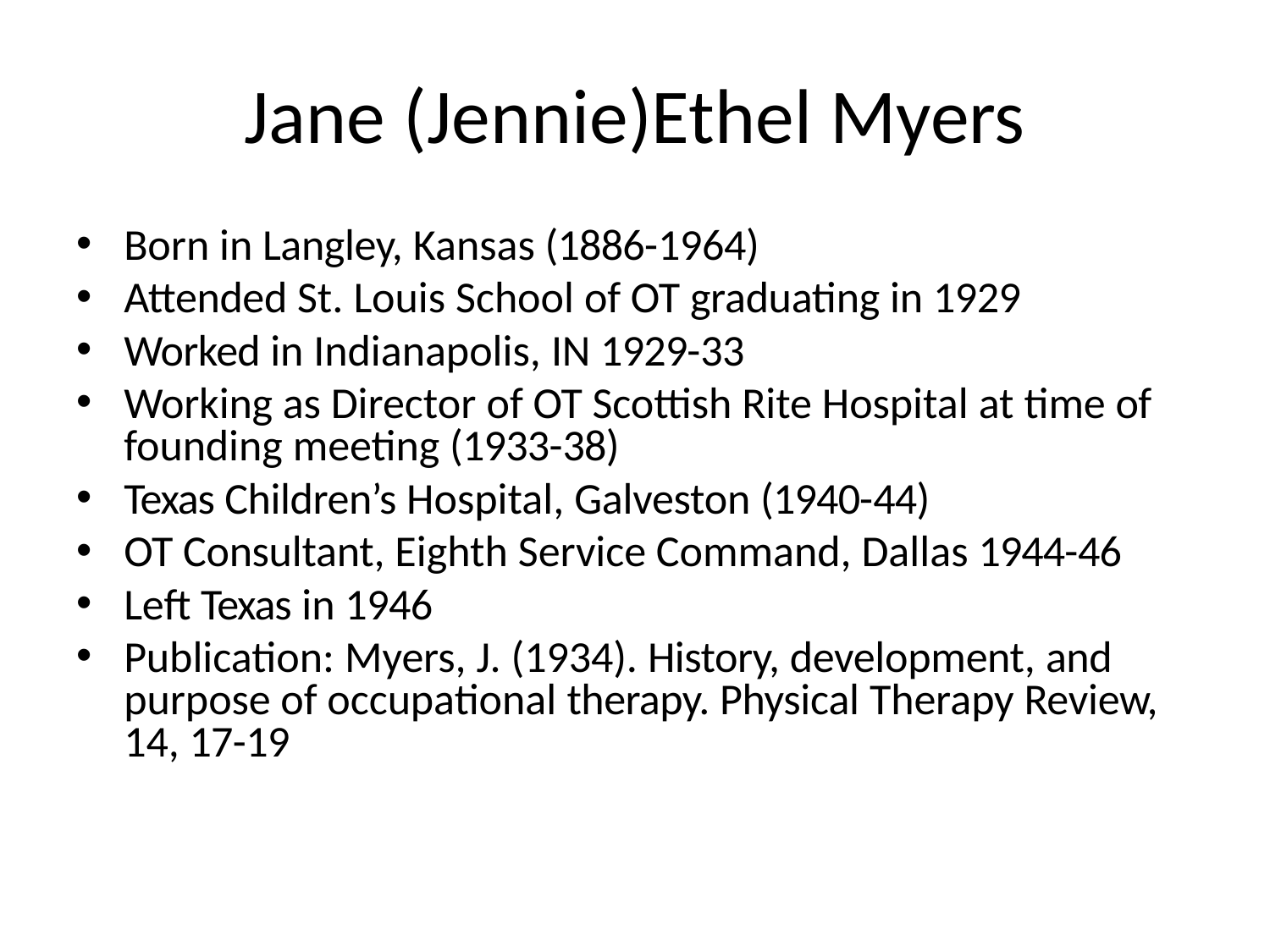

# Jane (Jennie)Ethel Myers
Born in Langley, Kansas (1886-1964)
Attended St. Louis School of OT graduating in 1929
Worked in Indianapolis, IN 1929-33
Working as Director of OT Scottish Rite Hospital at time of founding meeting (1933-38)
Texas Children’s Hospital, Galveston (1940-44)
OT Consultant, Eighth Service Command, Dallas 1944-46
Left Texas in 1946
Publication: Myers, J. (1934). History, development, and purpose of occupational therapy. Physical Therapy Review, 14, 17-19